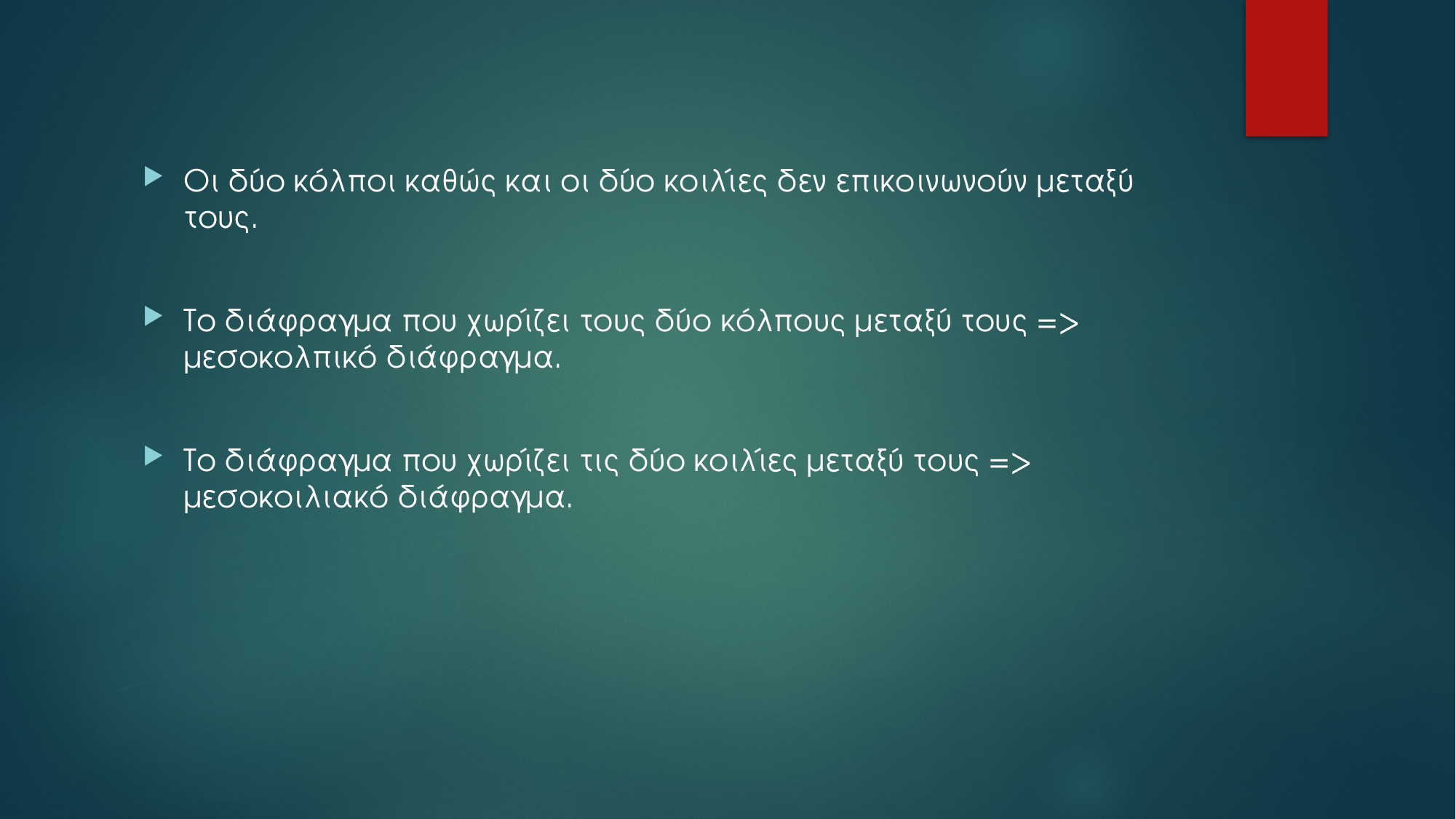

Οι δύο κόλποι καθώς και οι δύο κοιλίες δεν επικοινωνούν μεταξύ τους.

Το διάφραγμα που χωρίζει τους δύο κόλπους μεταξύ τους => μεσοκολπικό διάφραγμα.

Το διάφραγμα που χωρίζει τις δύο κοιλίες μεταξύ τους =>  μεσοκοιλιακό διάφραγμα.